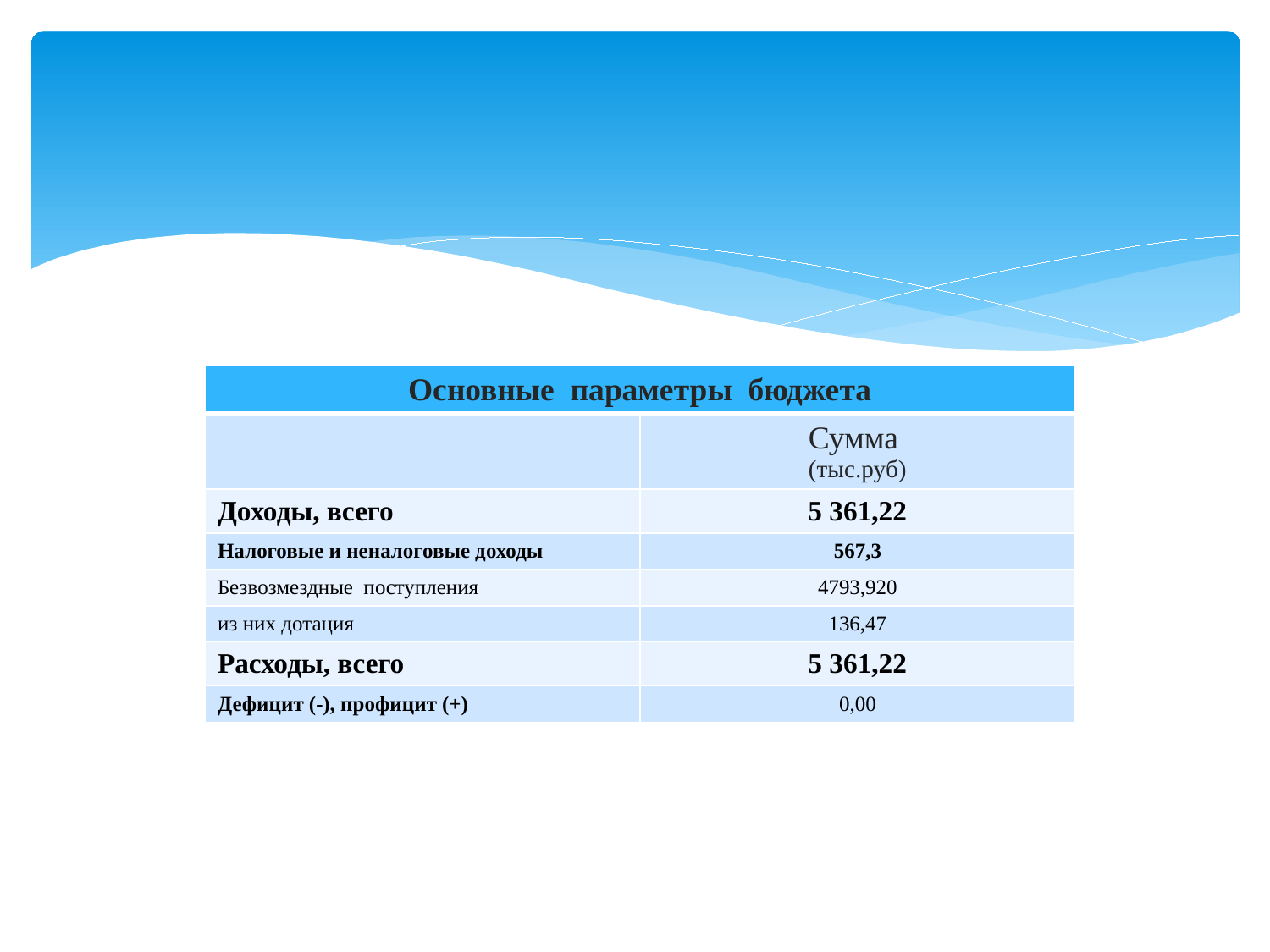

| Основные параметры бюджета |  |
| --- | --- |
|  | Сумма (тыс.руб) |
| Доходы, всего | 5 361,22 |
| Налоговые и неналоговые доходы | 567,3 |
| Безвозмездные поступления | 4793,920 |
| из них дотация | 136,47 |
| Расходы, всего | 5 361,22 |
| Дефицит (-), профицит (+) | 0,00 |